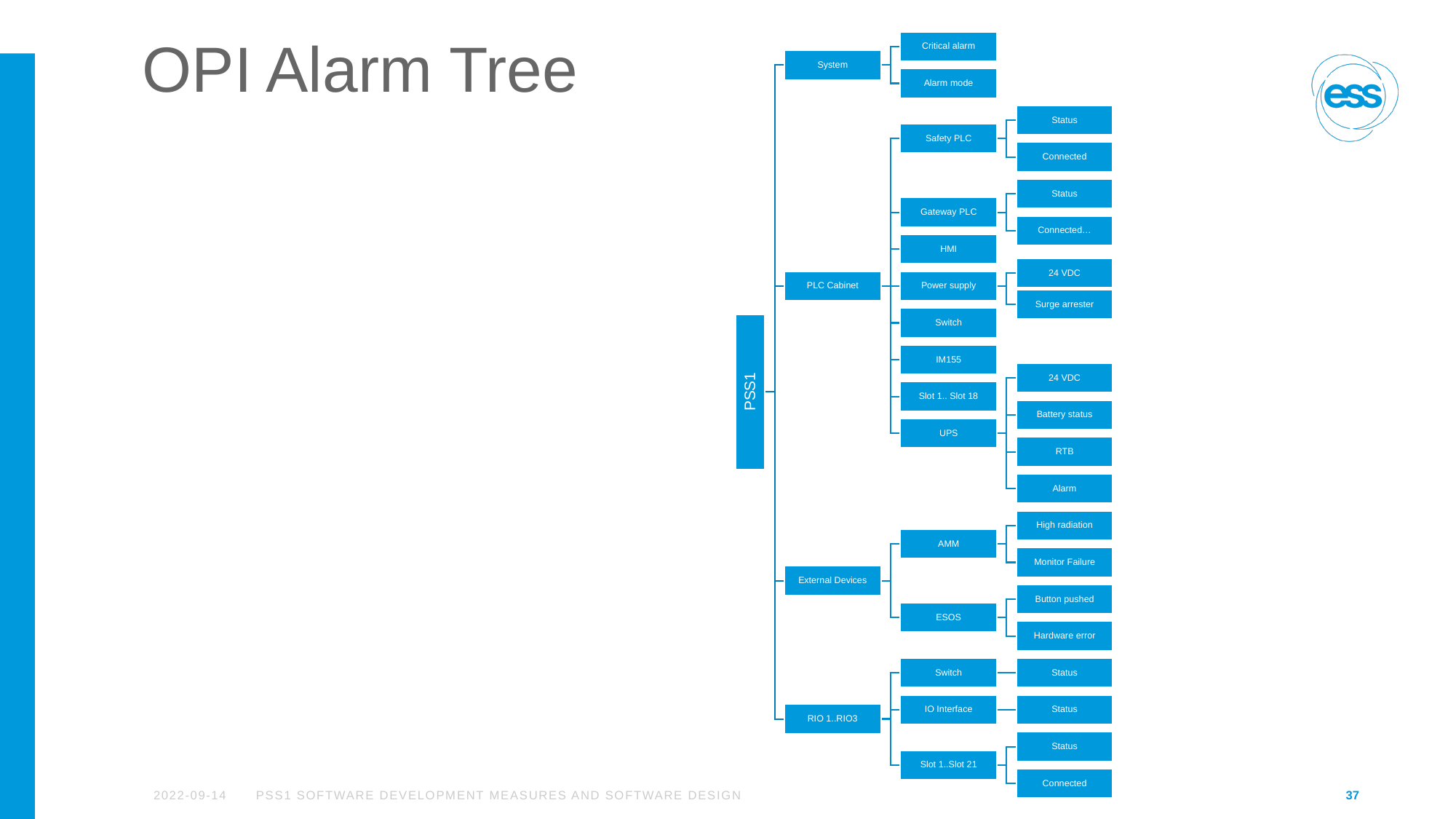

PSS1
System
Critical alarm
Alarm mode
PLC Cabinet
Safety PLC
Status
Connected
Gateway PLC
Status
Connected…
HMI
Power supply
24 VDC
Surge arrester
Switch
IM155
Slot 1.. Slot 18
UPS
24 VDC
Battery status
RTB
Alarm
External Devices
AMM
High radiation
Monitor Failure
ESOS
Button pushed
Hardware error
RIO 1..RIO3
Switch
Status
IO Interface
Status
Slot 1..Slot 21
Status
Connected
# OPI Alarm Tree
2022-09-14
PSS1 Software Development Measures And Software Design
37